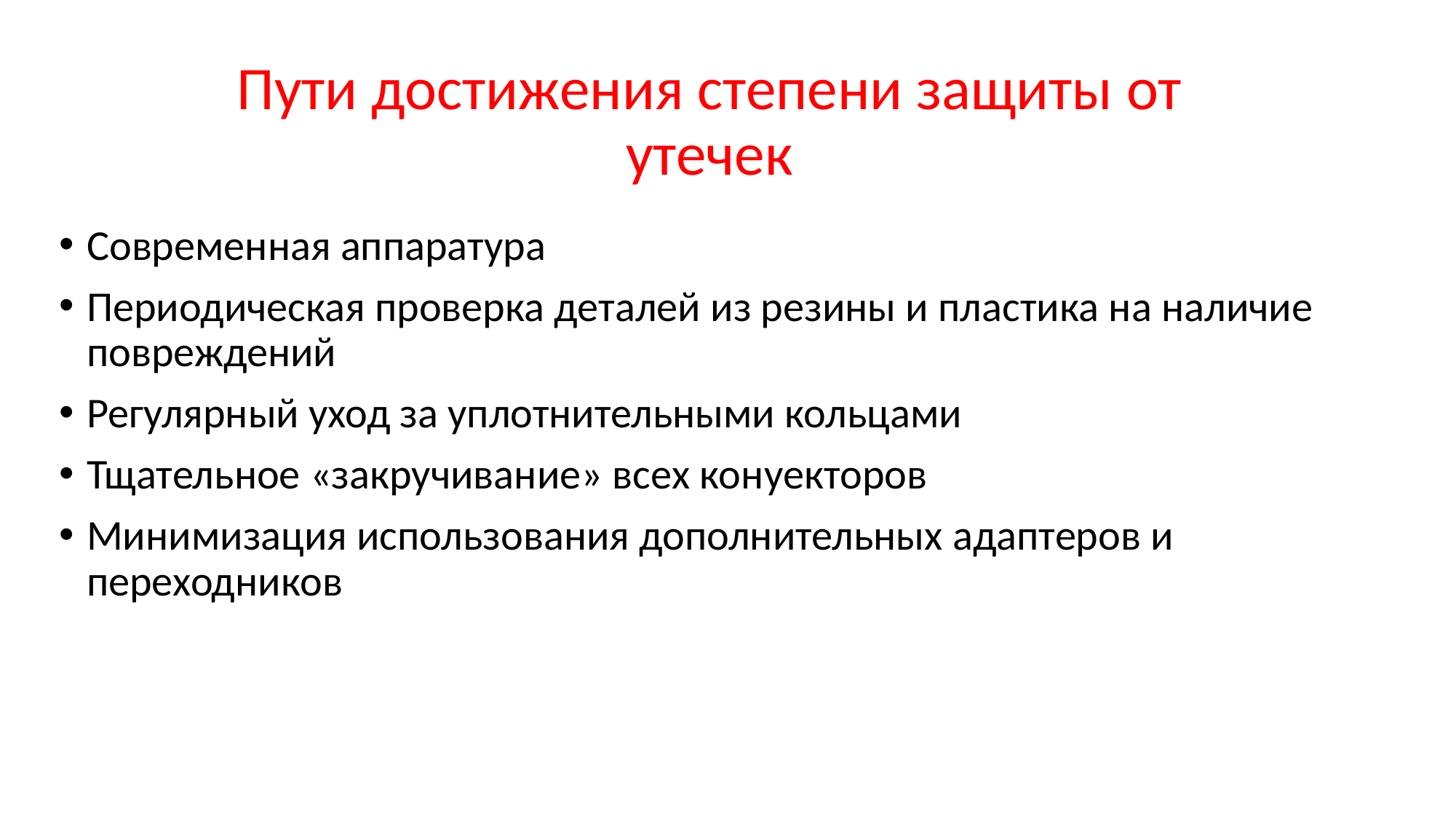

# Пути достижения степени защиты от утечек
Современная аппаратура
Периодическая проверка деталей из резины и пластика на наличие повреждений
Регулярный уход за уплотнительными кольцами
Тщательное «закручивание» всех конyекторов
Минимизация использования дополнительных адаптеров и переходников